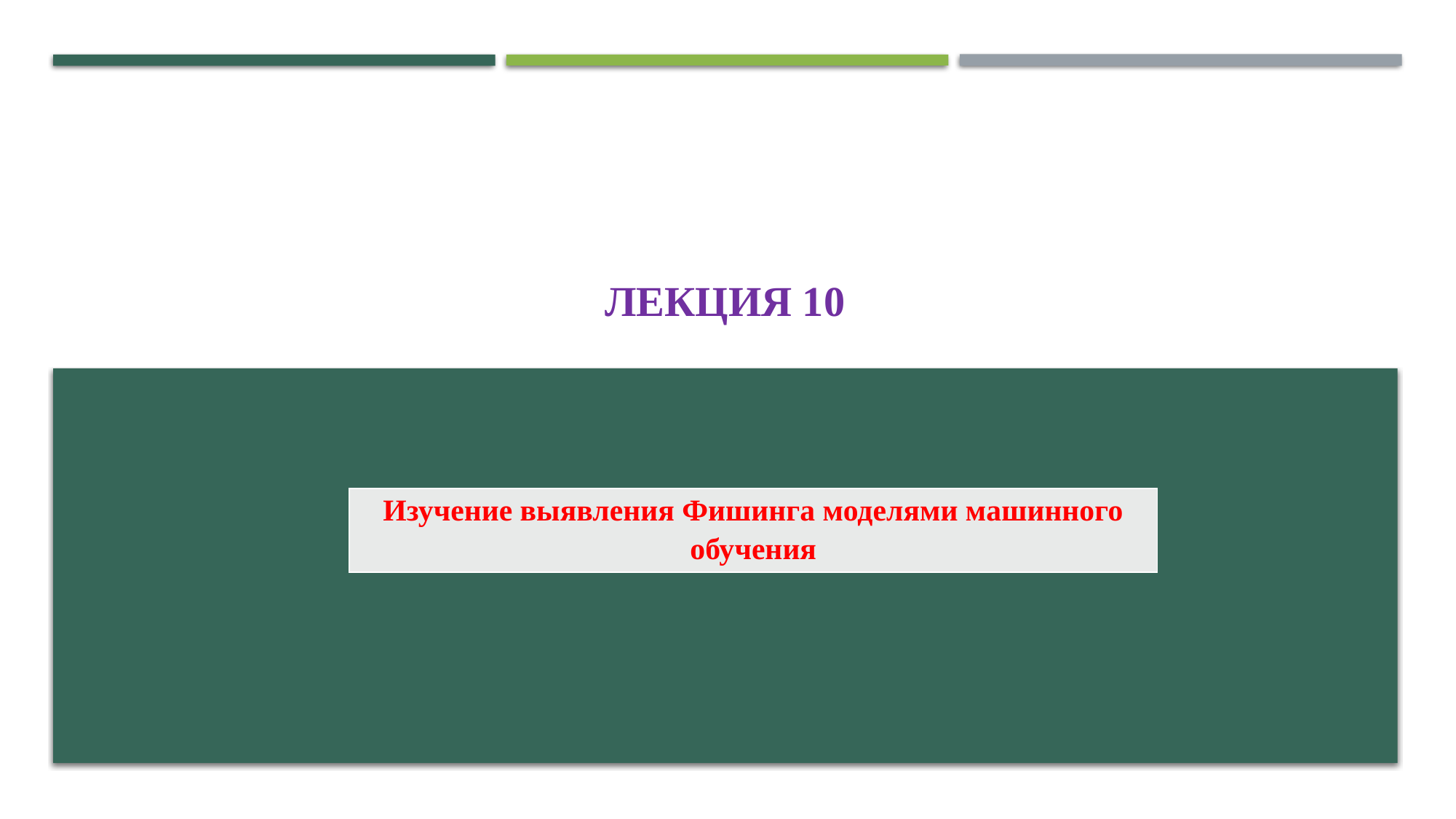

# Лекция 10
| Изучение выявления Фишинга моделями машинного обучения |
| --- |